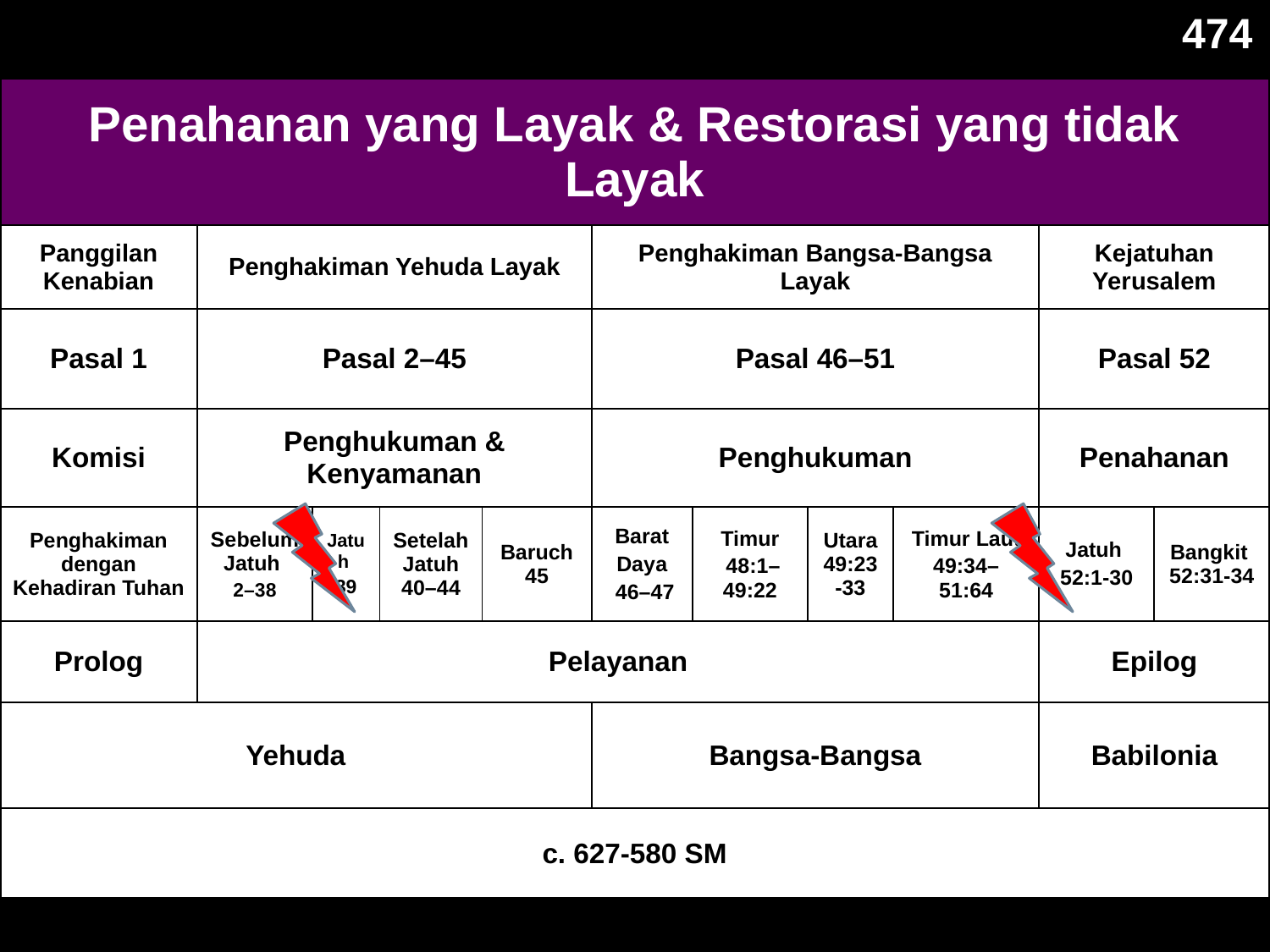

474

| Penahanan yang Layak & Restorasi yang tidak Layak |  |  |  |  |  |  |  |  |  |  |
| --- | --- | --- | --- | --- | --- | --- | --- | --- | --- | --- |
| Panggilan Kenabian | Penghakiman Yehuda Layak |  |  |  | Penghakiman Bangsa-Bangsa Layak |  |  |  | Kejatuhan Yerusalem |  |
| Pasal 1 | Pasal 2–45 |  |  |  | Pasal 46–51 |  |  |  | Pasal 52 |  |
| Komisi | Penghukuman & Kenyamanan |  |  |  | Penghukuman |  |  |  | Penahanan |  |
| Penghakiman dengan Kehadiran Tuhan | Sebelum Jatuh  2–38 | Jatuh  39 | Setelah Jatuh 40–44 | Baruch 45 | Barat Daya  46–47 | Timur  48:1–49:22 | Utara49:23-33 | Timur Laut 49:34– 51:64 | Jatuh  52:1-30 | Bangkit 52:31-34 |
| Prolog | Pelayanan |  |  |  |  |  |  |  | Epilog |  |
| Yehuda |  |  |  |  | Bangsa-Bangsa |  |  |  | Babilonia |  |
| c. 627-580 SM |  |  |  |  |  |  |  |  |  |  |